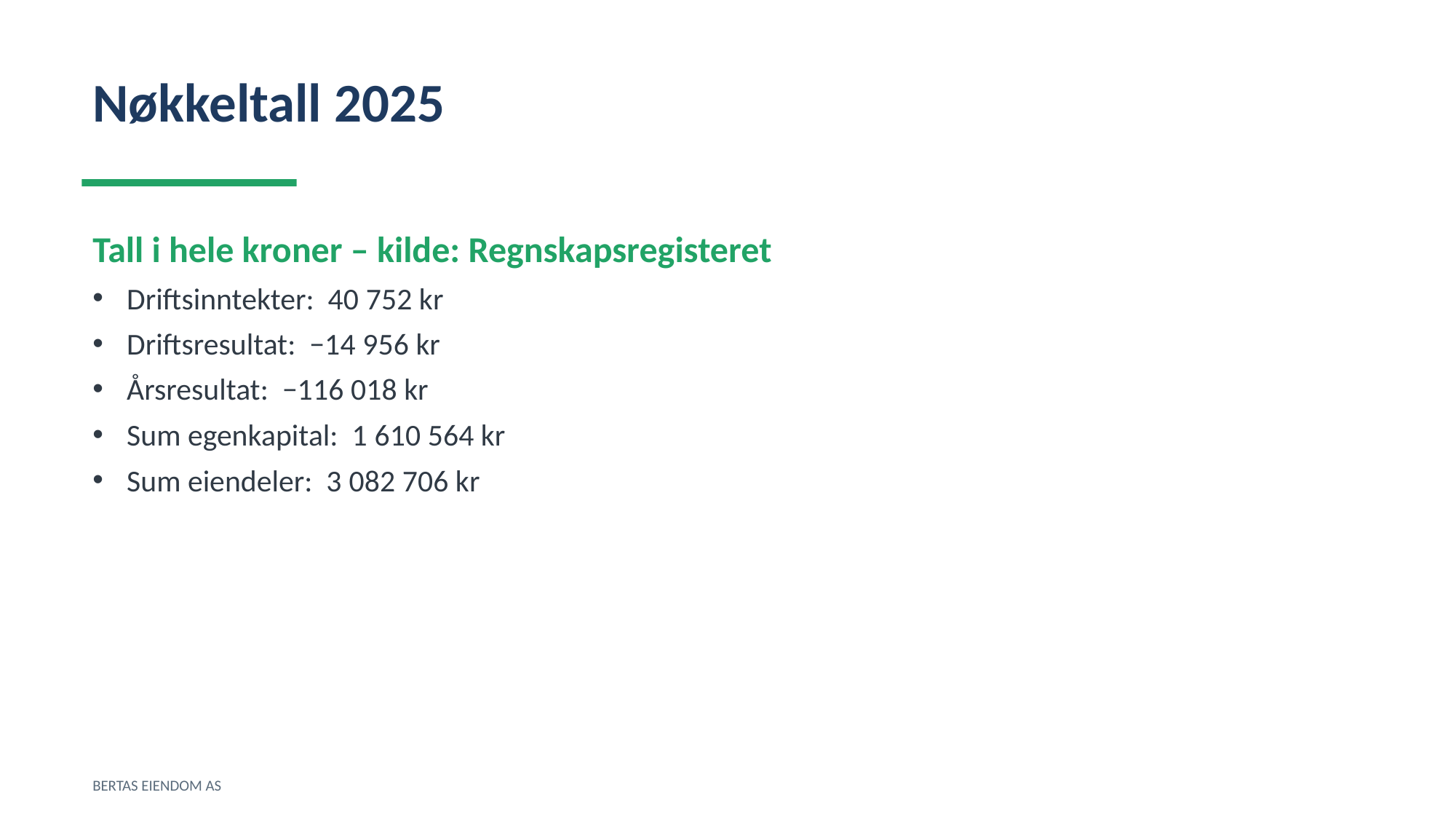

Nøkkeltall 2025

Tall i hele kroner – kilde: Regnskapsregisteret
Driftsinntekter:  40 752 kr
Driftsresultat:  −14 956 kr
Årsresultat:  −116 018 kr
Sum egenkapital:  1 610 564 kr
Sum eiendeler:  3 082 706 kr
BERTAS EIENDOM AS